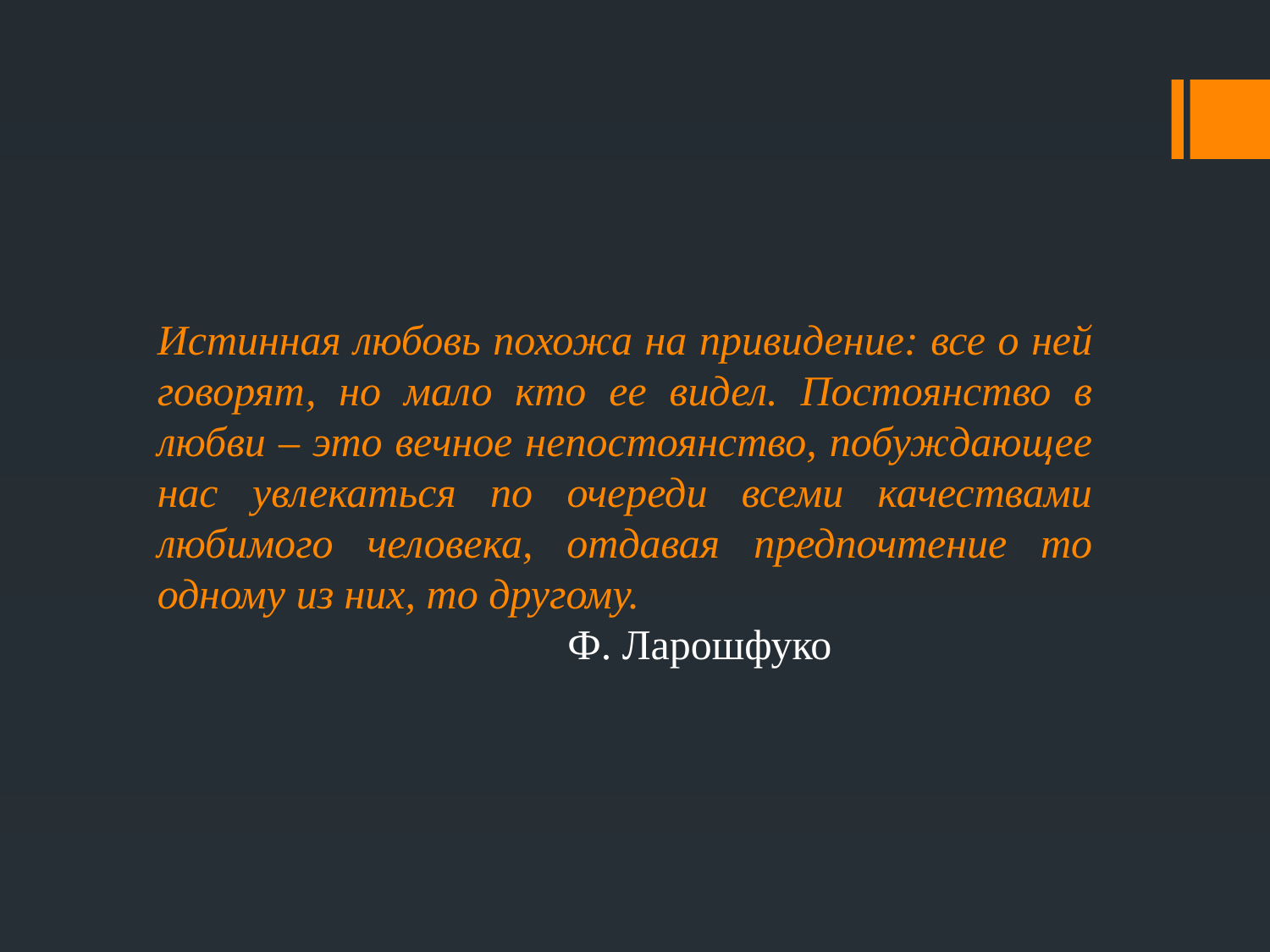

Истинная любовь похожа на привидение: все о ней говорят, но мало кто ее видел. Постоянство в любви – это вечное непостоянство, побуждающее нас увлекаться по очереди всеми качествами любимого человека, отдавая предпочтение то одному из них, то другому.
                                                   Ф. Ларошфуко